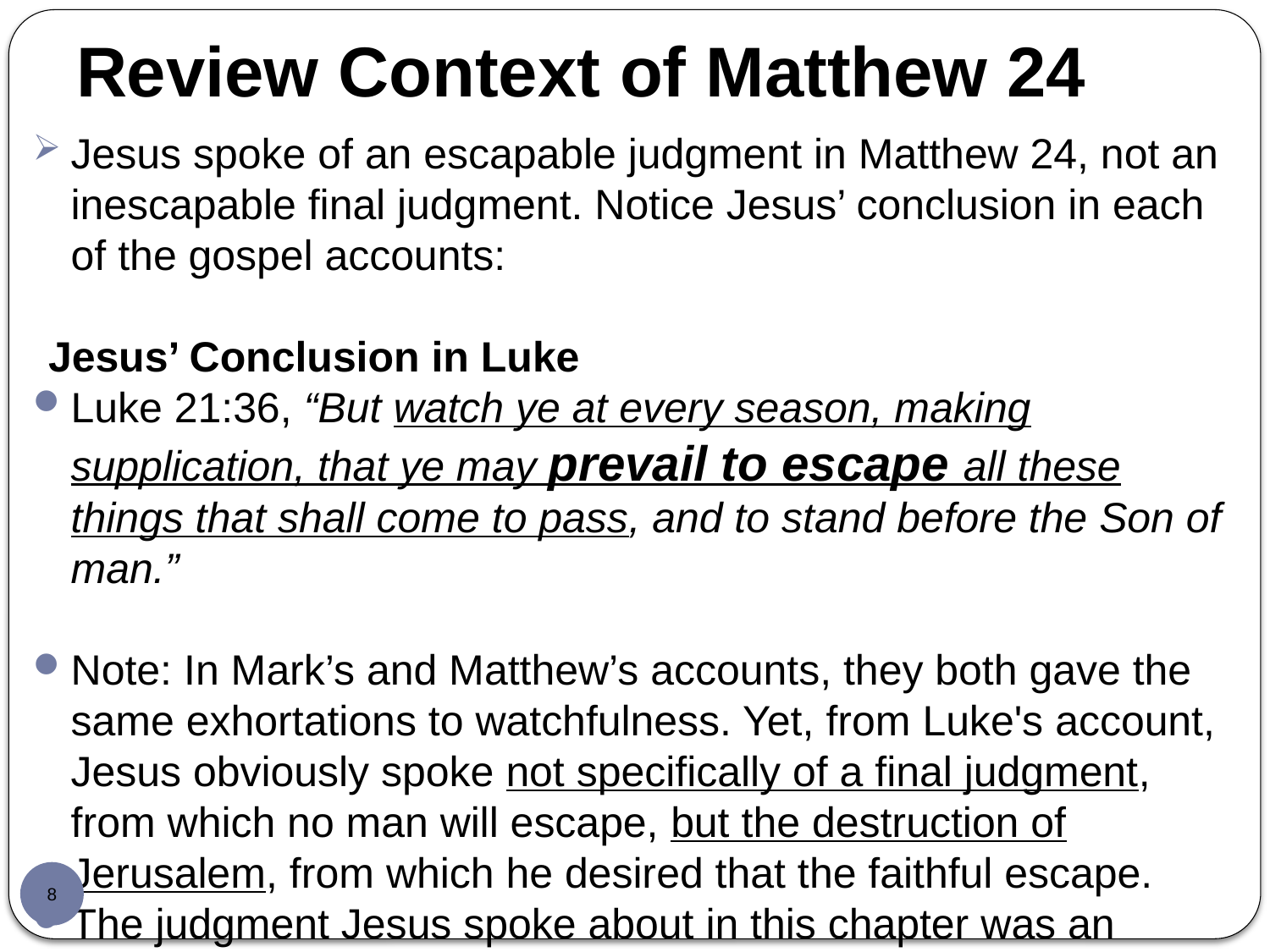

# Review Context of Matthew 24
Jesus spoke of an escapable judgment in Matthew 24, not an inescapable final judgment. Notice Jesus’ conclusion in each of the gospel accounts:

Jesus’ Conclusion in Luke
Luke 21:36, “But watch ye at every season, making supplication, that ye may prevail to escape all these things that shall come to pass, and to stand before the Son of man.”

Note: In Mark’s and Matthew’s accounts, they both gave the same exhortations to watchfulness. Yet, from Luke's account, Jesus obviously spoke not specifically of a final judgment, from which no man will escape, but the destruction of Jerusalem, from which he desired that the faithful escape.
The judgment Jesus spoke about in this chapter was an escapable judgment that was to take place in the lifetime of the generation He spoke to.
8